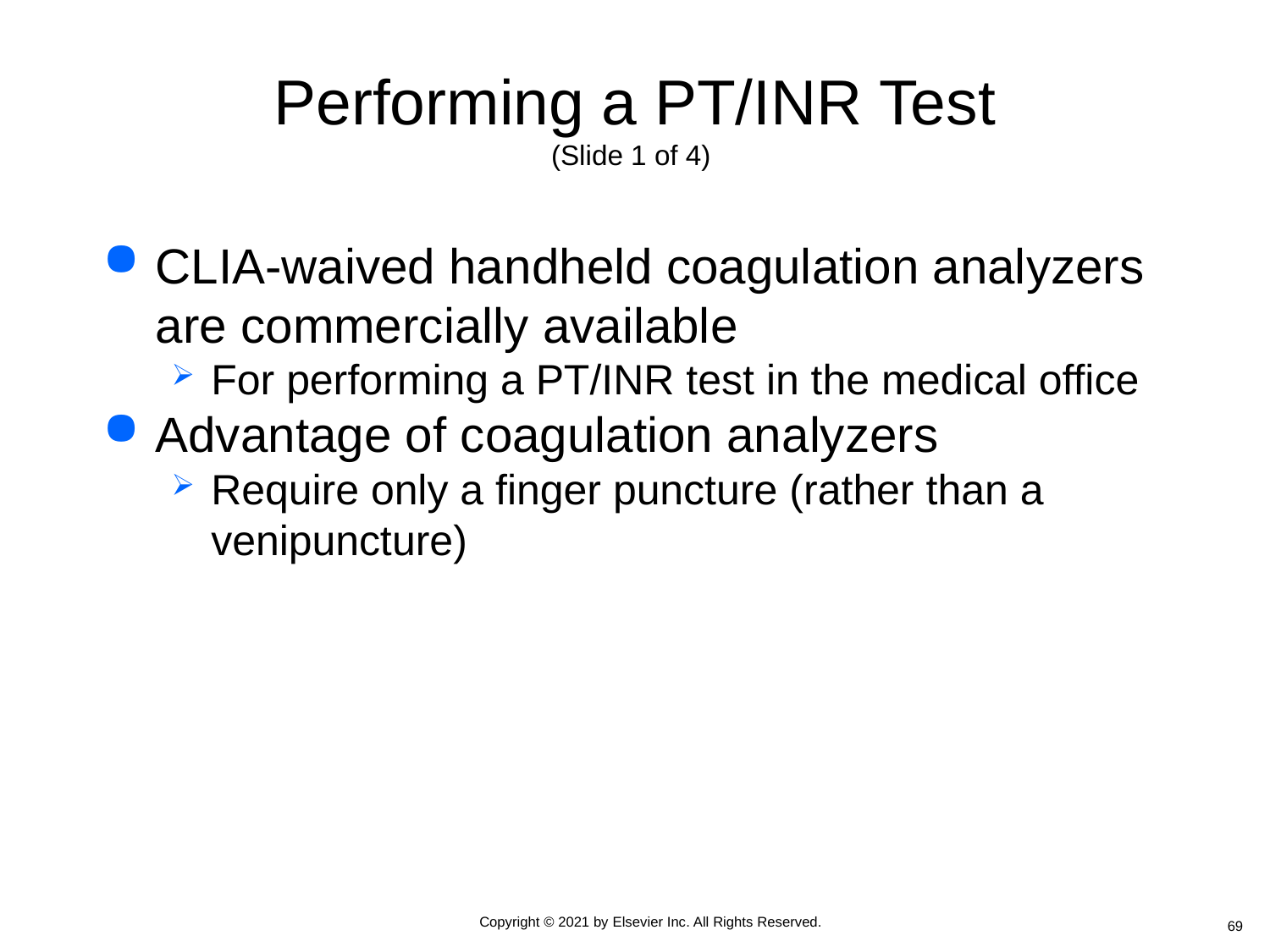

# Performing a PT/INR Test (Slide 1 of 4)
CLIA-waived handheld coagulation analyzers are commercially available
For performing a PT/INR test in the medical office
Advantage of coagulation analyzers
Require only a finger puncture (rather than a venipuncture)

69